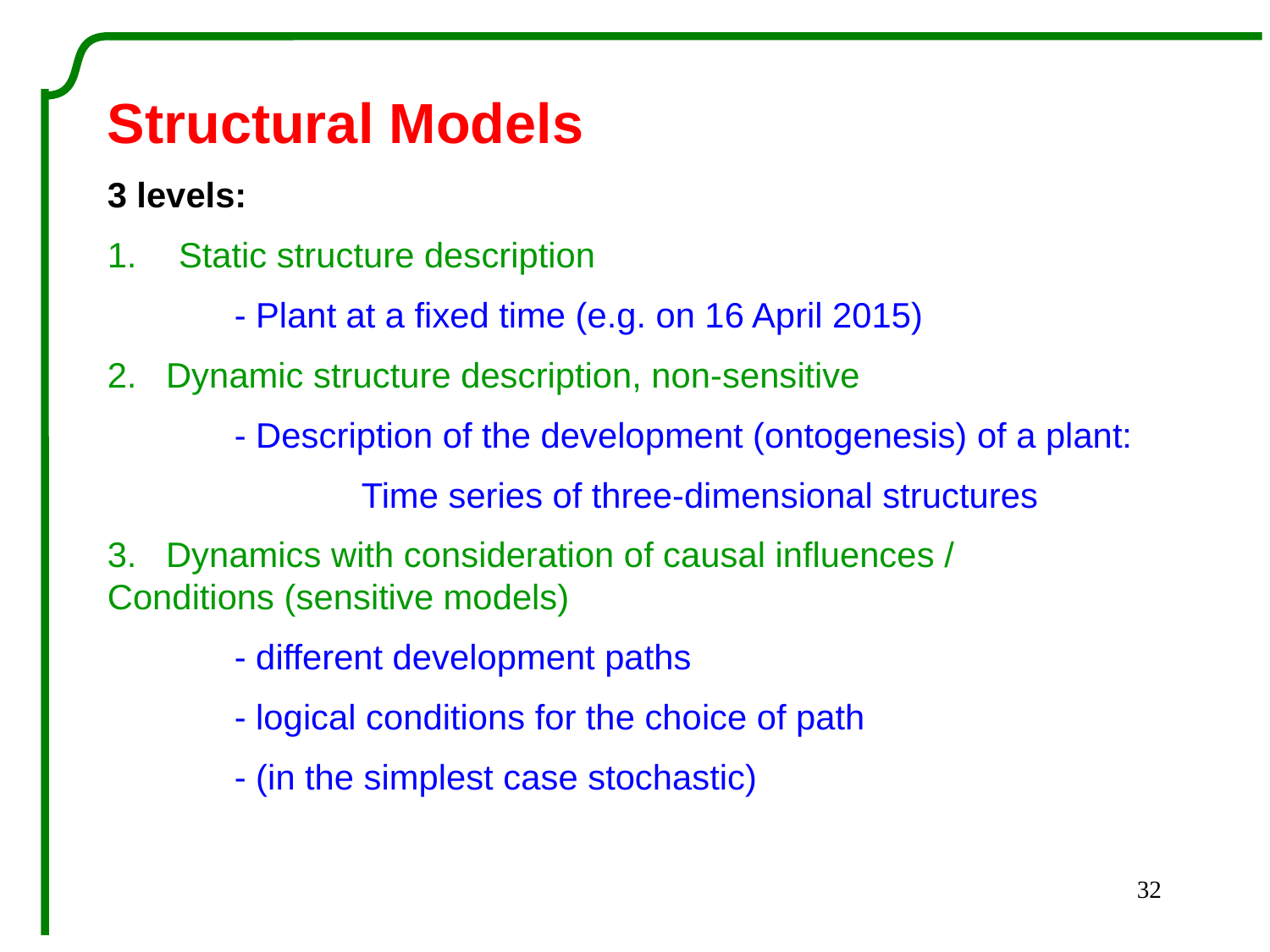

Structural Models
3 levels:
Static structure description
	- Plant at a fixed time (e.g. on 16 April 2015)
2.   Dynamic structure description, non-sensitive
	- Description of the development (ontogenesis) of a plant:
		Time series of three-dimensional structures
3.   Dynamics with consideration of causal influences /            	Conditions (sensitive models)
	- different development paths
	- logical conditions for the choice of path
	- (in the simplest case stochastic)

32